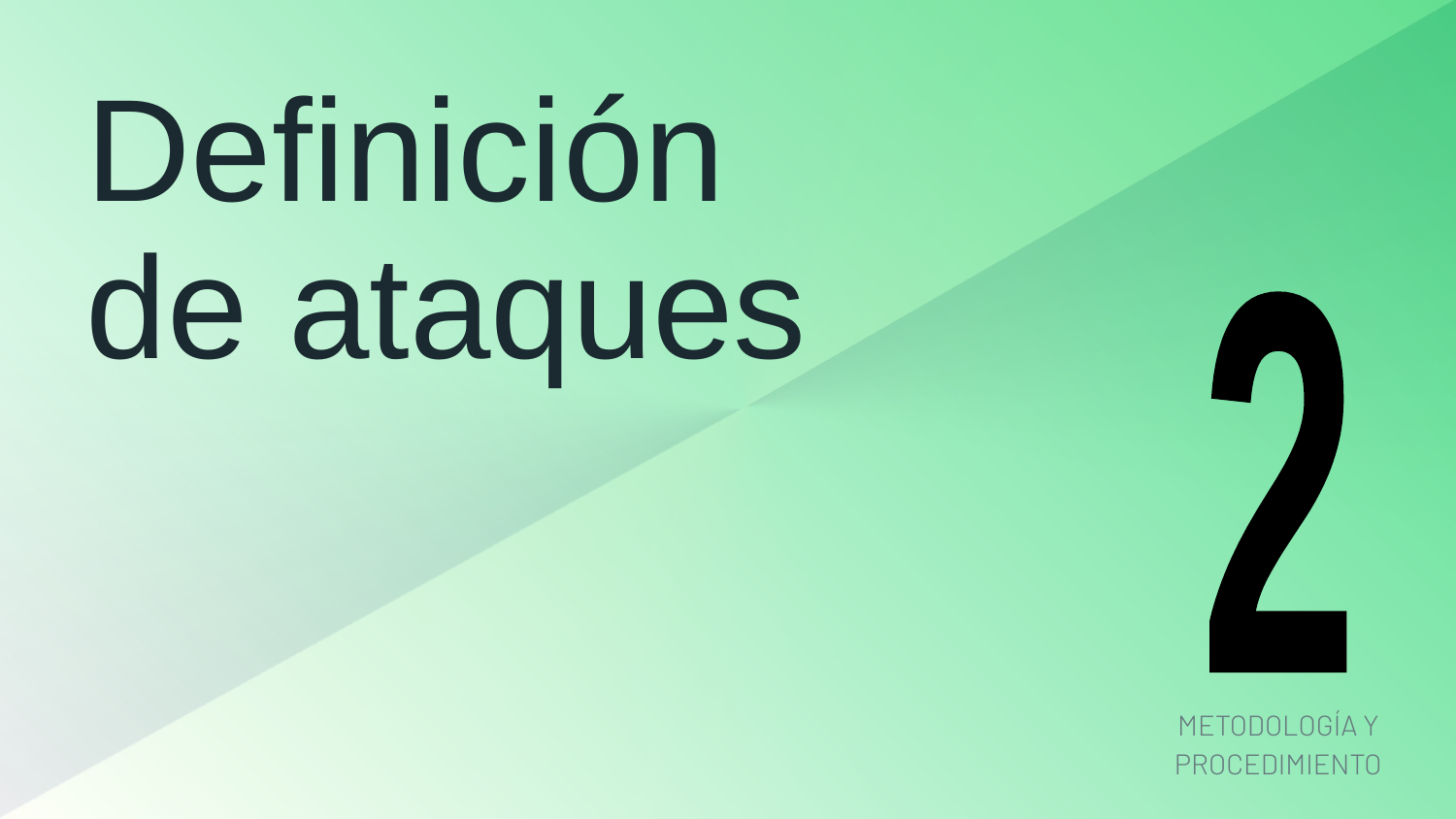

# Definición de ataques
2
METODOLOGÍA Y PROCEDIMIENTO